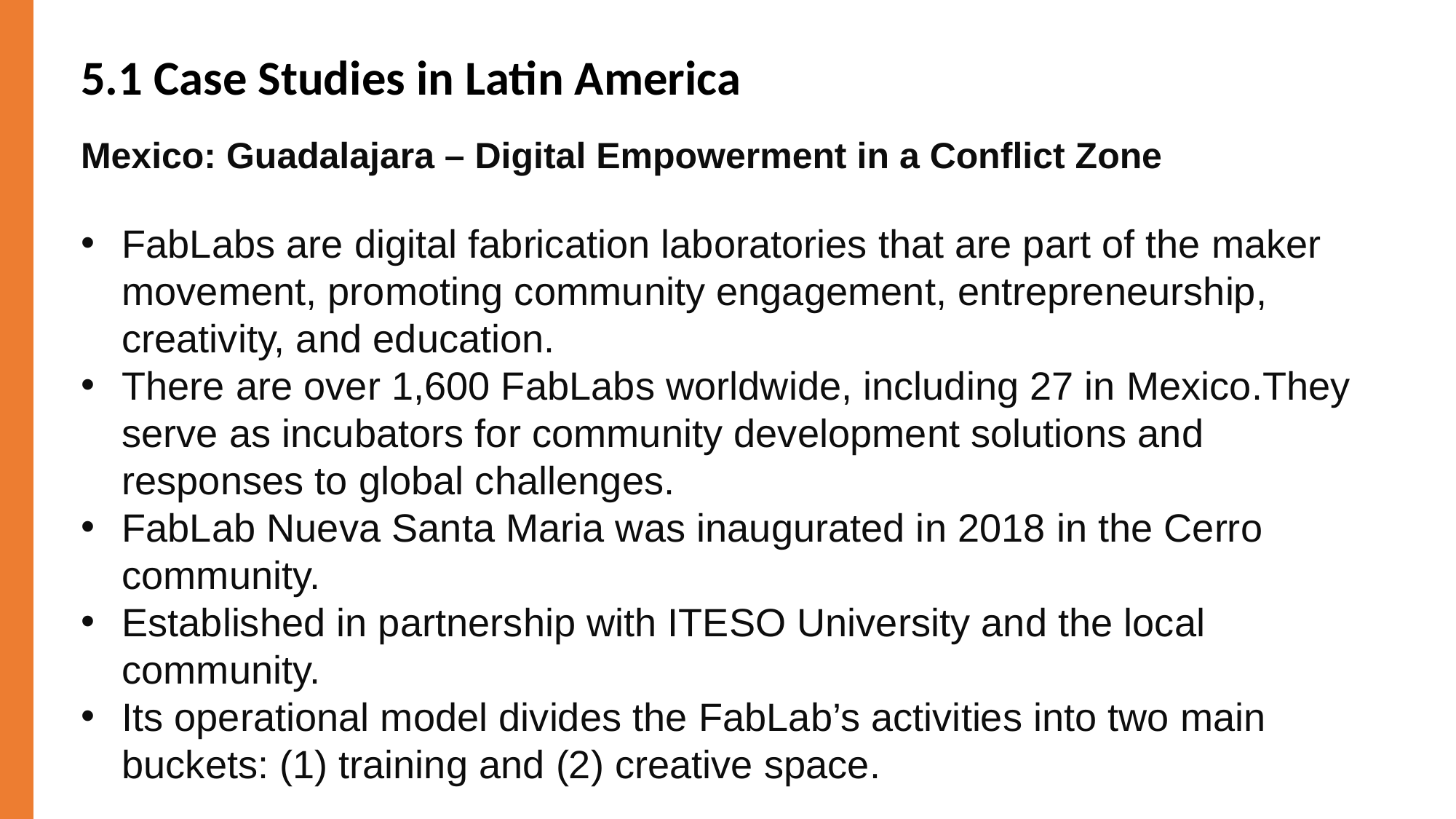

5.1 Case Studies in Latin America
Mexico: Guadalajara – Digital Empowerment in a Conflict Zone
FabLabs are digital fabrication laboratories that are part of the maker movement, promoting community engagement, entrepreneurship, creativity, and education.
There are over 1,600 FabLabs worldwide, including 27 in Mexico.They serve as incubators for community development solutions and responses to global challenges.
FabLab Nueva Santa Maria was inaugurated in 2018 in the Cerro community.
Established in partnership with ITESO University and the local community.
Its operational model divides the FabLab’s activities into two main buckets: (1) training and (2) creative space.